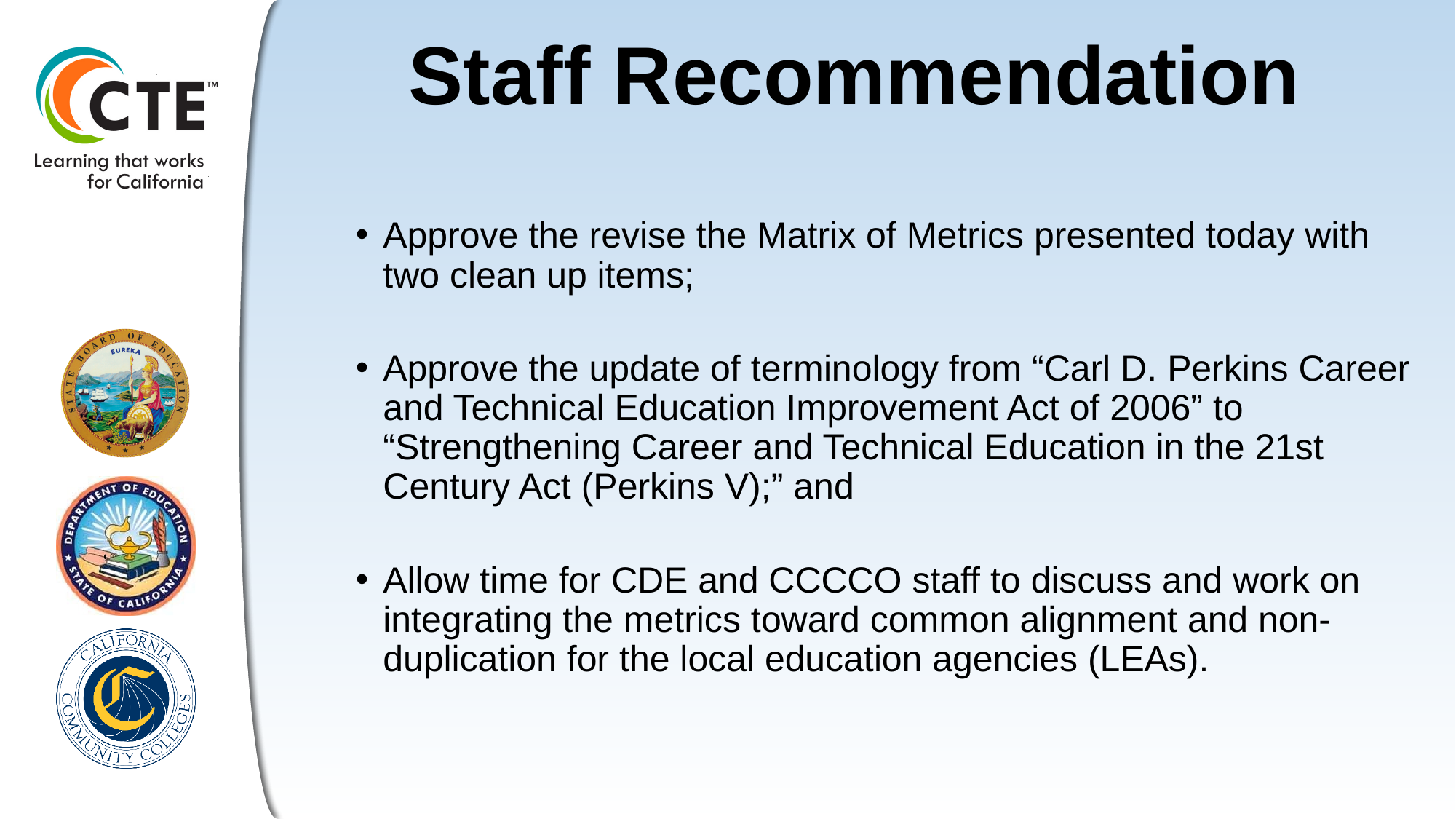

# Staff Recommendation
Approve the revise the Matrix of Metrics presented today with two clean up items;

Approve the update of terminology from “Carl D. Perkins Career and Technical Education Improvement Act of 2006” to “Strengthening Career and Technical Education in the 21st Century Act (Perkins V);” and

Allow time for CDE and CCCCO staff to discuss and work on integrating the metrics toward common alignment and non-duplication for the local education agencies (LEAs).